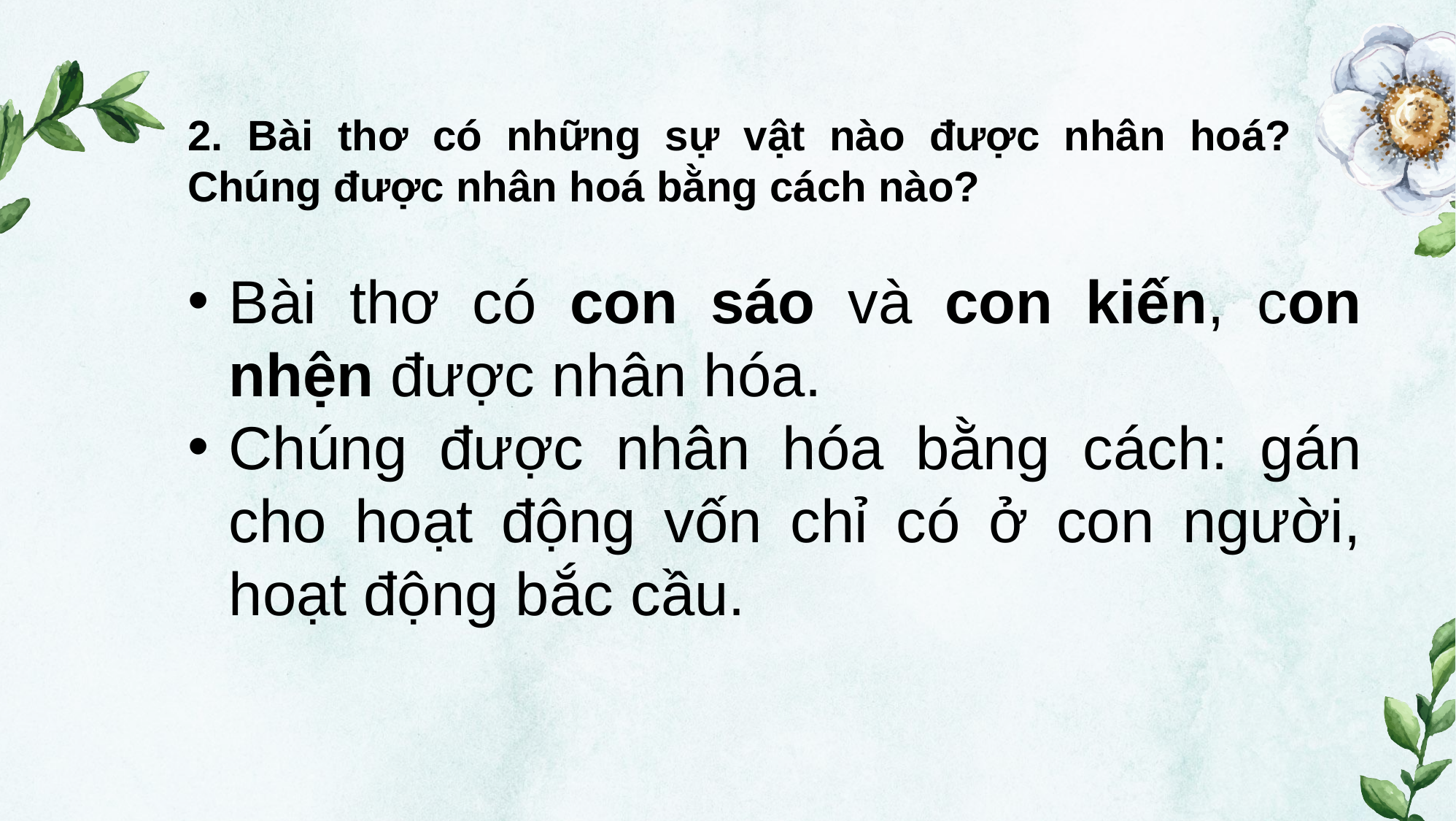

2. Bài thơ có những sự vật nào được nhân hoá? Chúng được nhân hoá bằng cách nào?
Bài thơ có con sáo và con kiến, con nhện được nhân hóa.
Chúng được nhân hóa bằng cách: gán cho hoạt động vốn chỉ có ở con người, hoạt động bắc cầu.